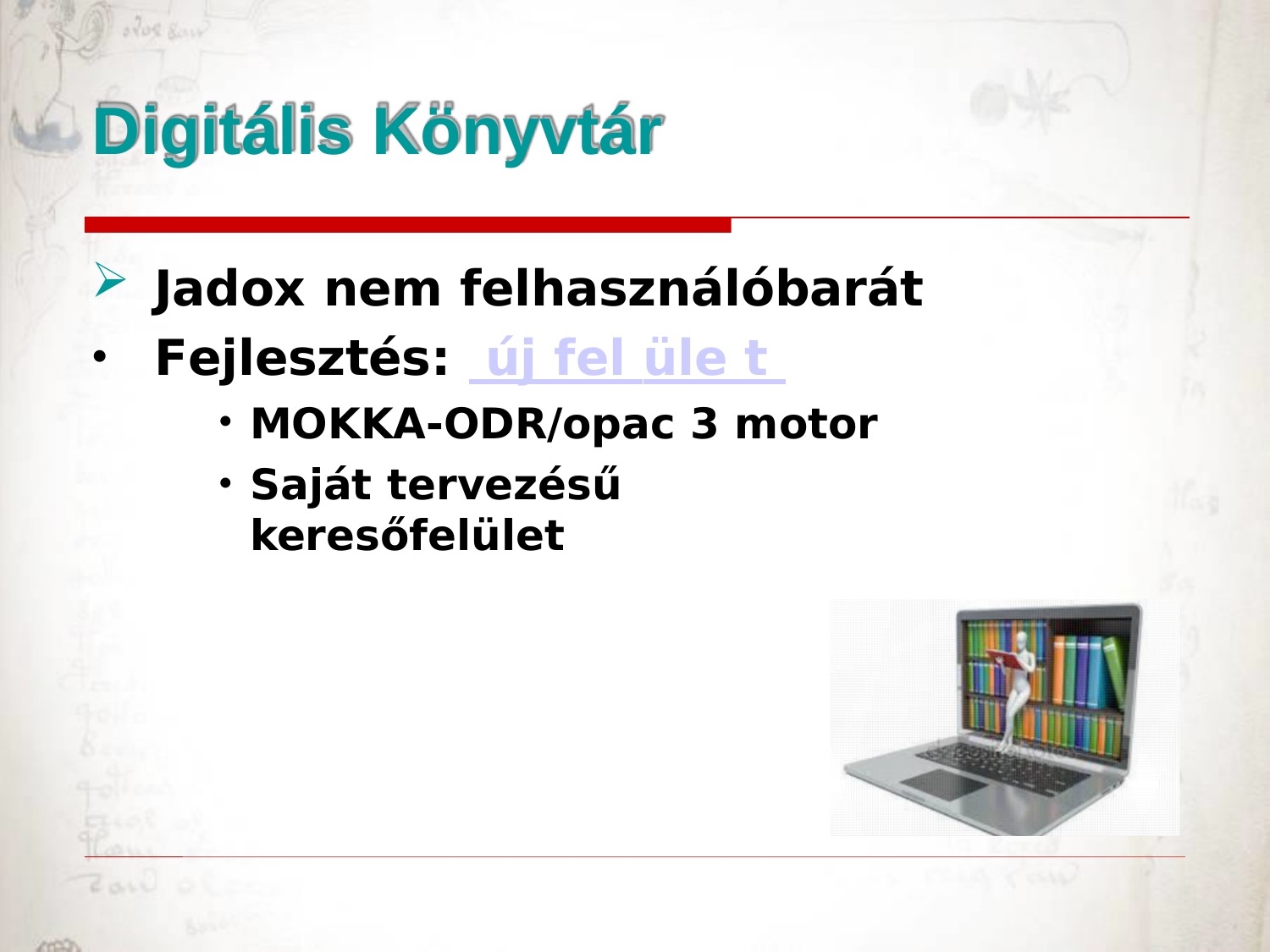

# Digitális Könyvtár

Jadox nem felhasználóbarát
Fejlesztés:  új fel üle t
MOKKA-ODR/opac 3 motor
Saját tervezésű keresőfelület